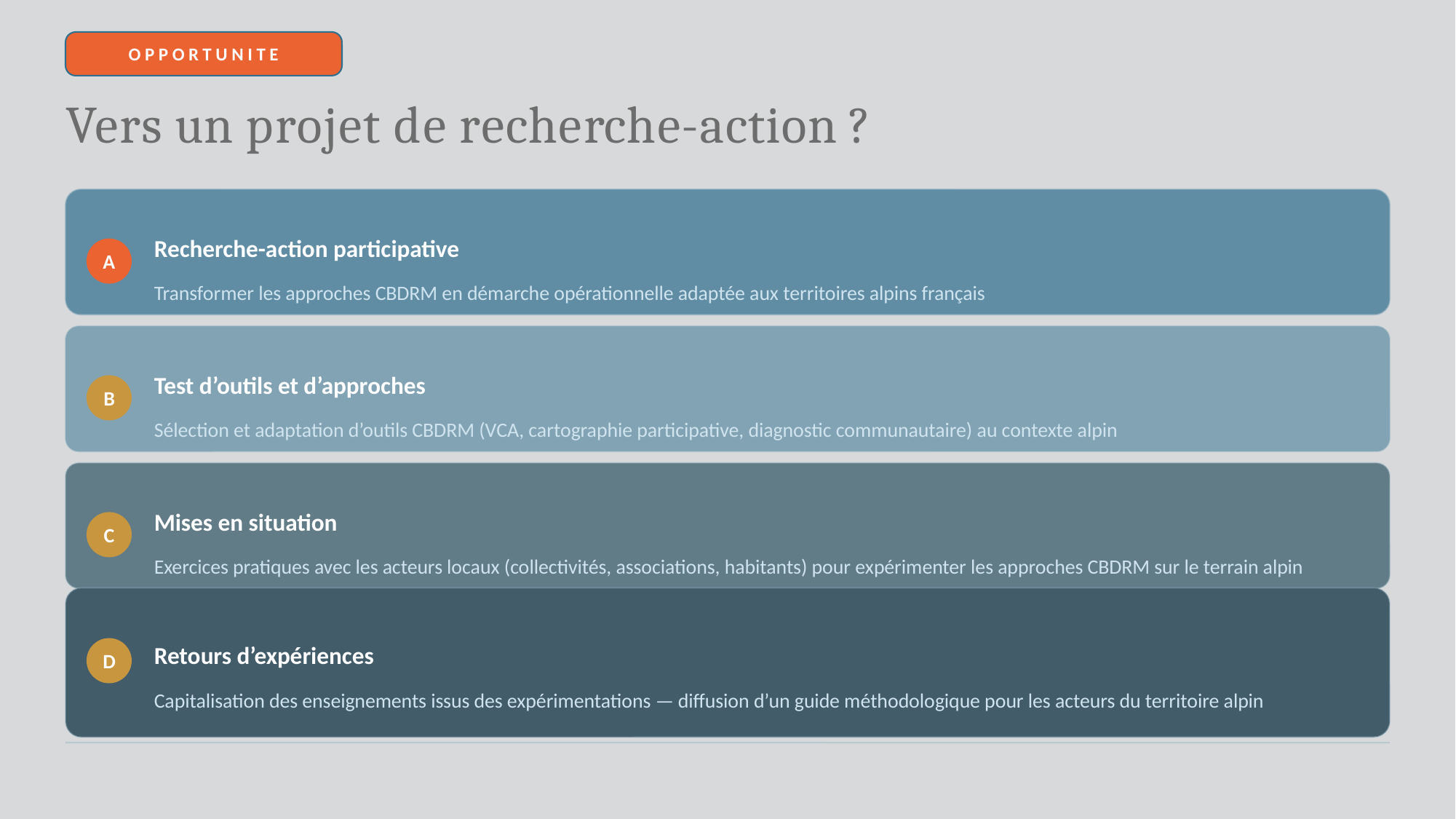

OPPORTUNITE
Vers un projet de recherche-action ?

Recherche-action participative
Transformer les approches CBDRM en démarche opérationnelle adaptée aux territoires alpins français

A

Test d’outils et d’approches
Sélection et adaptation d’outils CBDRM (VCA, cartographie participative, diagnostic communautaire) au contexte alpin

B

Mises en situation
Exercices pratiques avec les acteurs locaux (collectivités, associations, habitants) pour expérimenter les approches CBDRM sur le terrain alpin

C

Retours d’expériences
Capitalisation des enseignements issus des expérimentations — diffusion d’un guide méthodologique pour les acteurs du territoire alpin

D